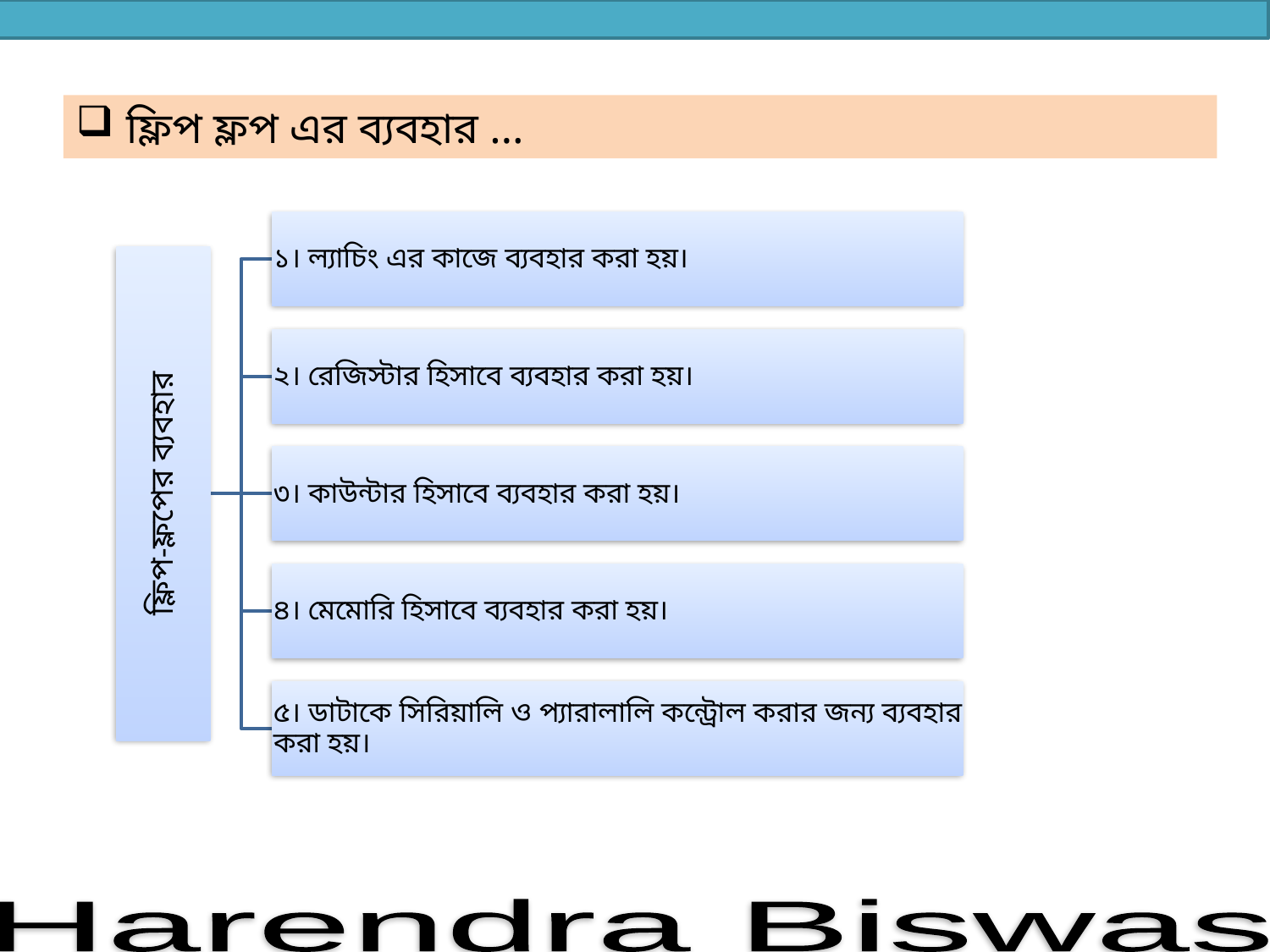

ফ্লিপ ফ্লপ এর ব্যবহার …

ফ্লিপ-ফ্লপের ব্যবহার
১। ল্যাচিং এর কাজে ব্যবহার করা হয়।
২। রেজিস্টার হিসাবে ব্যবহার করা হয়।
৩। কাউন্টার হিসাবে ব্যবহার করা হয়।
৪। মেমোরি হিসাবে ব্যবহার করা হয়।
৫। ডাটাকে সিরিয়ালি ও প্যারালালি কন্ট্রোল করার জন্য ব্যবহার করা হয়।